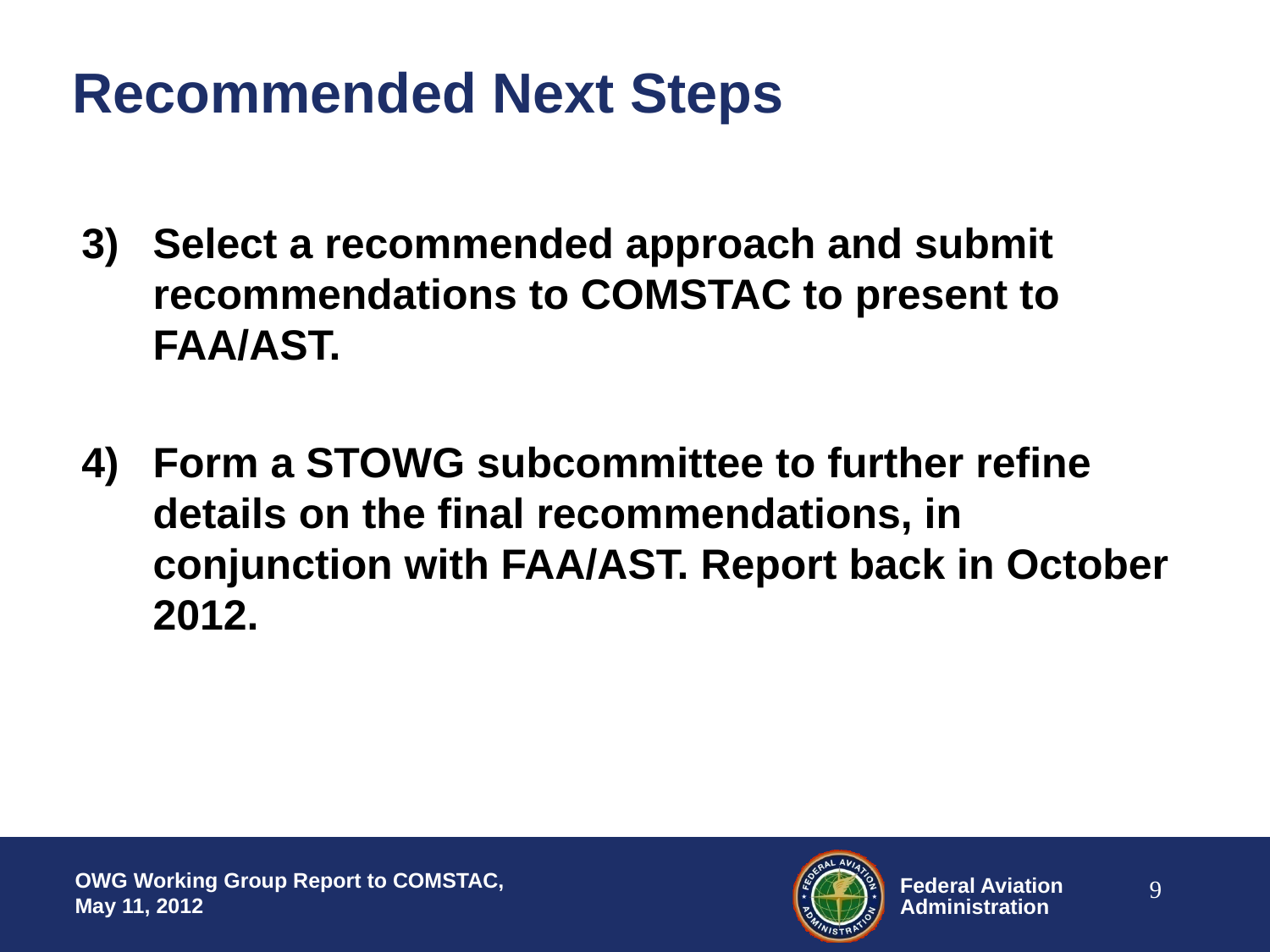

# Recommended Next Steps
Select a recommended approach and submit recommendations to COMSTAC to present to FAA/AST.

Form a STOWG subcommittee to further refine details on the final recommendations, in conjunction with FAA/AST. Report back in October 2012.
OWG Working Group Report to COMSTAC, May 11, 2012
9